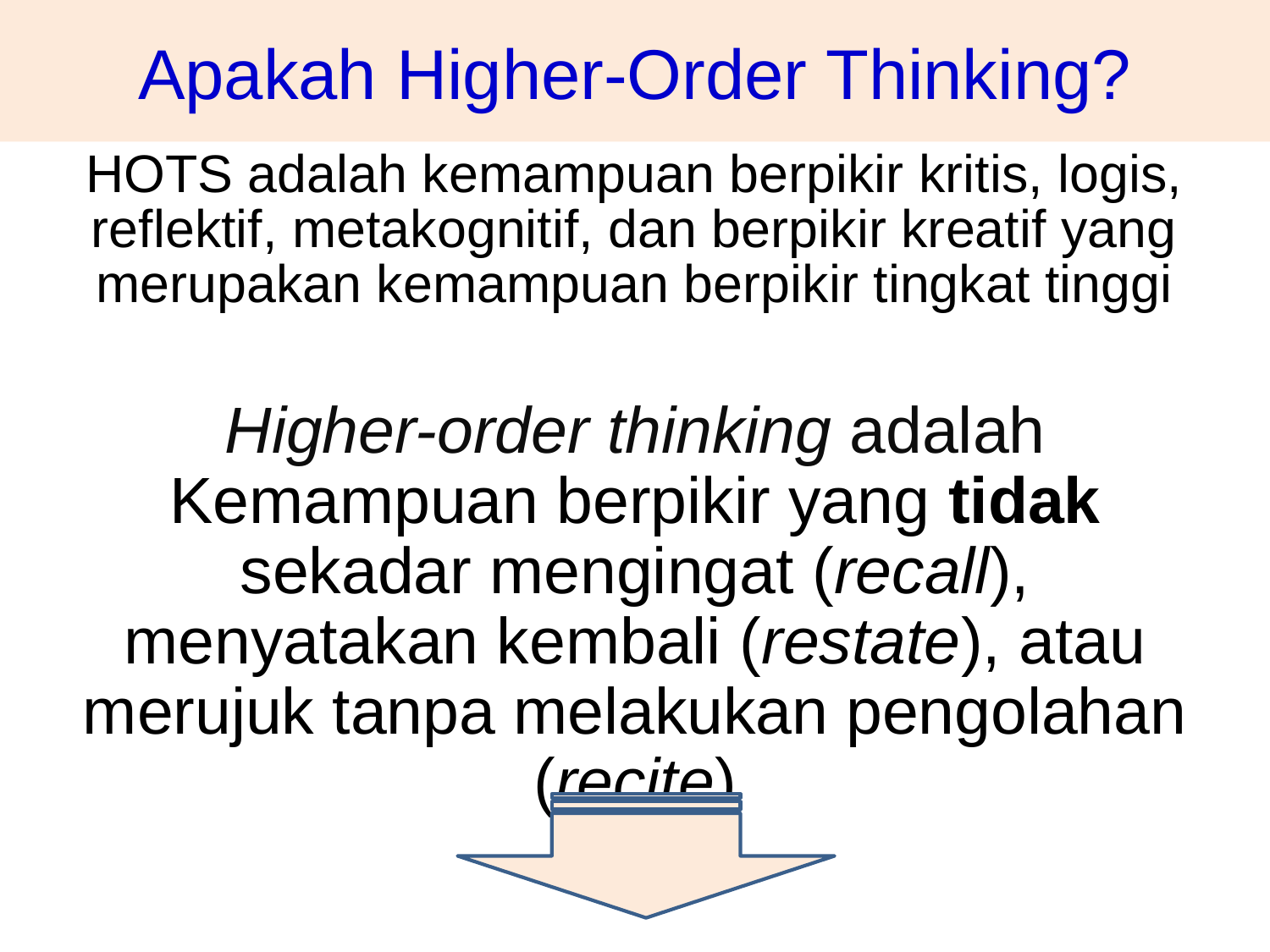

# Apakah Higher-Order Thinking?
HOTS adalah kemampuan berpikir kritis, logis, reflektif, metakognitif, dan berpikir kreatif yang merupakan kemampuan berpikir tingkat tinggi
Higher-order thinking adalah Kemampuan berpikir yang tidak sekadar mengingat (recall), menyatakan kembali (restate), atau merujuk tanpa melakukan pengolahan (recite)